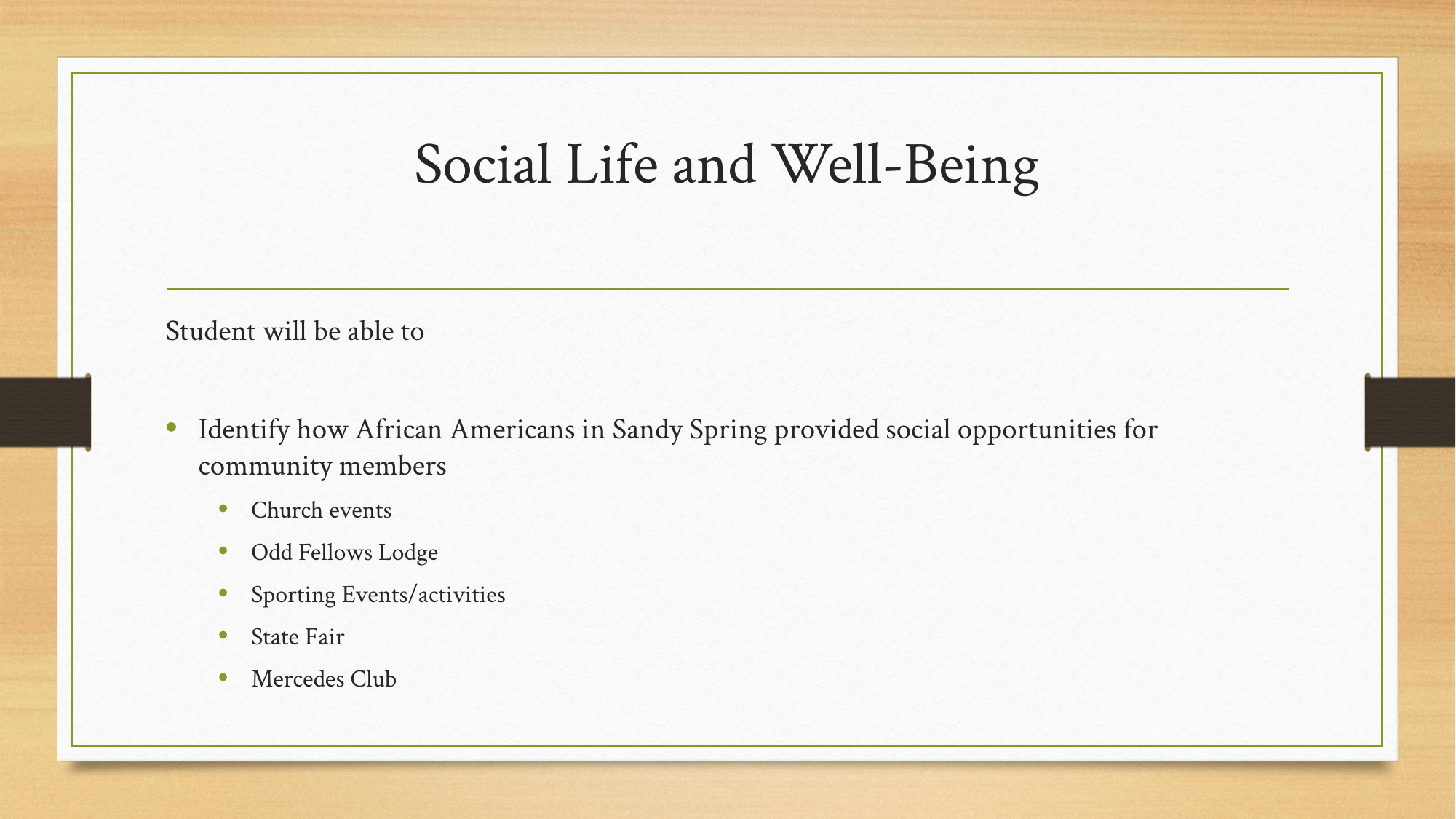

# Social Life and Well-Being
Student will be able to

Identify how African Americans in Sandy Spring provided social opportunities for community members
Church events
Odd Fellows Lodge
Sporting Events/activities
State Fair
Mercedes Club